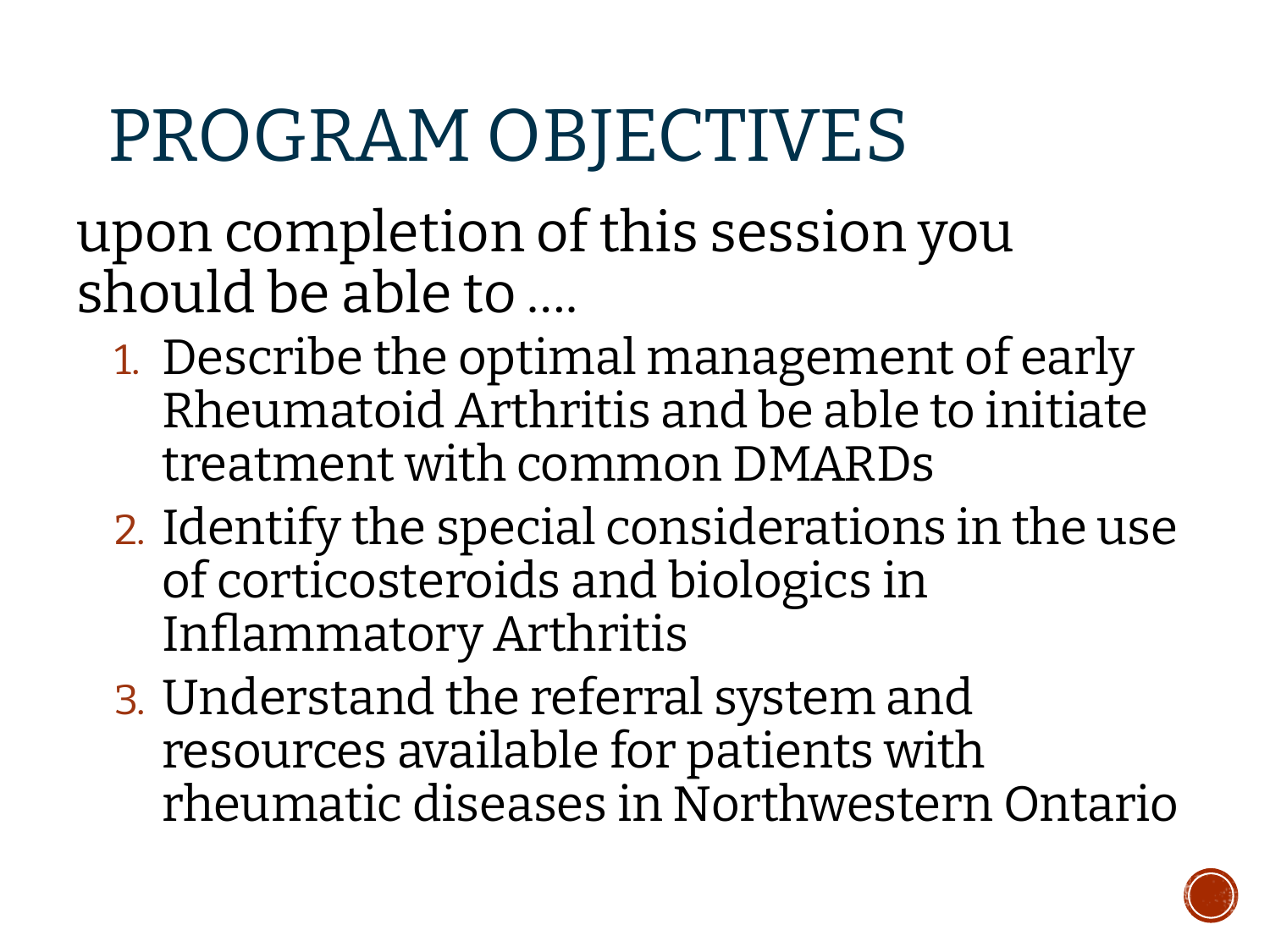

# Program Objectives
upon completion of this session you should be able to ….
Describe the optimal management of early Rheumatoid Arthritis and be able to initiate treatment with common DMARDs
Identify the special considerations in the use of corticosteroids and biologics in Inflammatory Arthritis
Understand the referral system and resources available for patients with rheumatic diseases in Northwestern Ontario